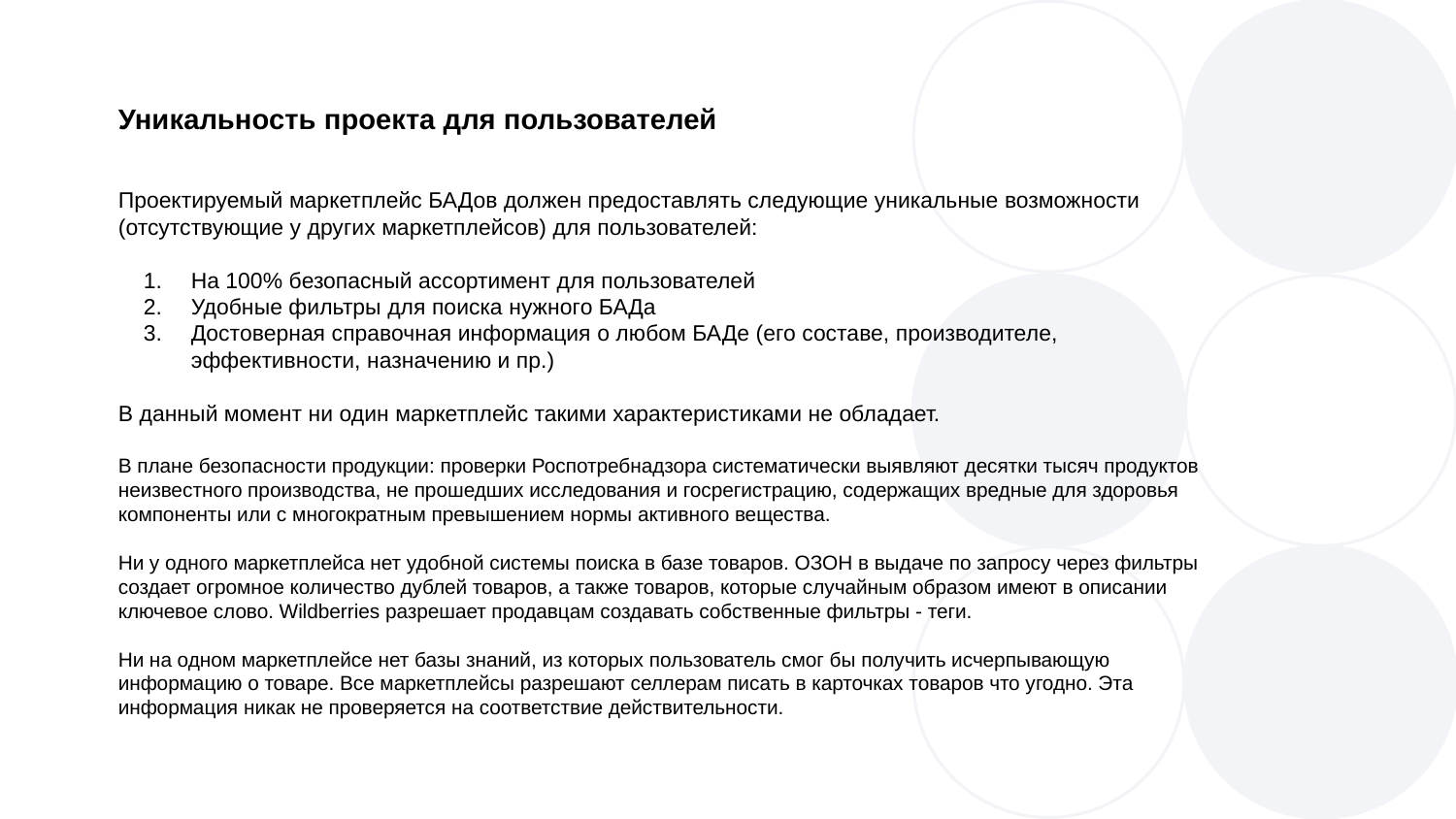

Уникальность проекта для пользователей
Проектируемый маркетплейс БАДов должен предоставлять следующие уникальные возможности (отсутствующие у других маркетплейсов) для пользователей:

На 100% безопасный ассортимент для пользователей
Удобные фильтры для поиска нужного БАДа
Достоверная справочная информация о любом БАДе (его составе, производителе, эффективности, назначению и пр.)

В данный момент ни один маркетплейс такими характеристиками не обладает.

В плане безопасности продукции: проверки Роспотребнадзора систематически выявляют десятки тысяч продуктов неизвестного производства, не прошедших исследования и госрегистрацию, содержащих вредные для здоровья компоненты или с многократным превышением нормы активного вещества.

Ни у одного маркетплейса нет удобной системы поиска в базе товаров. ОЗОН в выдаче по запросу через фильтры создает огромное количество дублей товаров, а также товаров, которые случайным образом имеют в описании ключевое слово. Wildberries разрешает продавцам создавать собственные фильтры - теги.

Ни на одном маркетплейсе нет базы знаний, из которых пользователь смог бы получить исчерпывающую информацию о товаре. Все маркетплейсы разрешают селлерам писать в карточках товаров что угодно. Эта информация никак не проверяется на соответствие действительности.